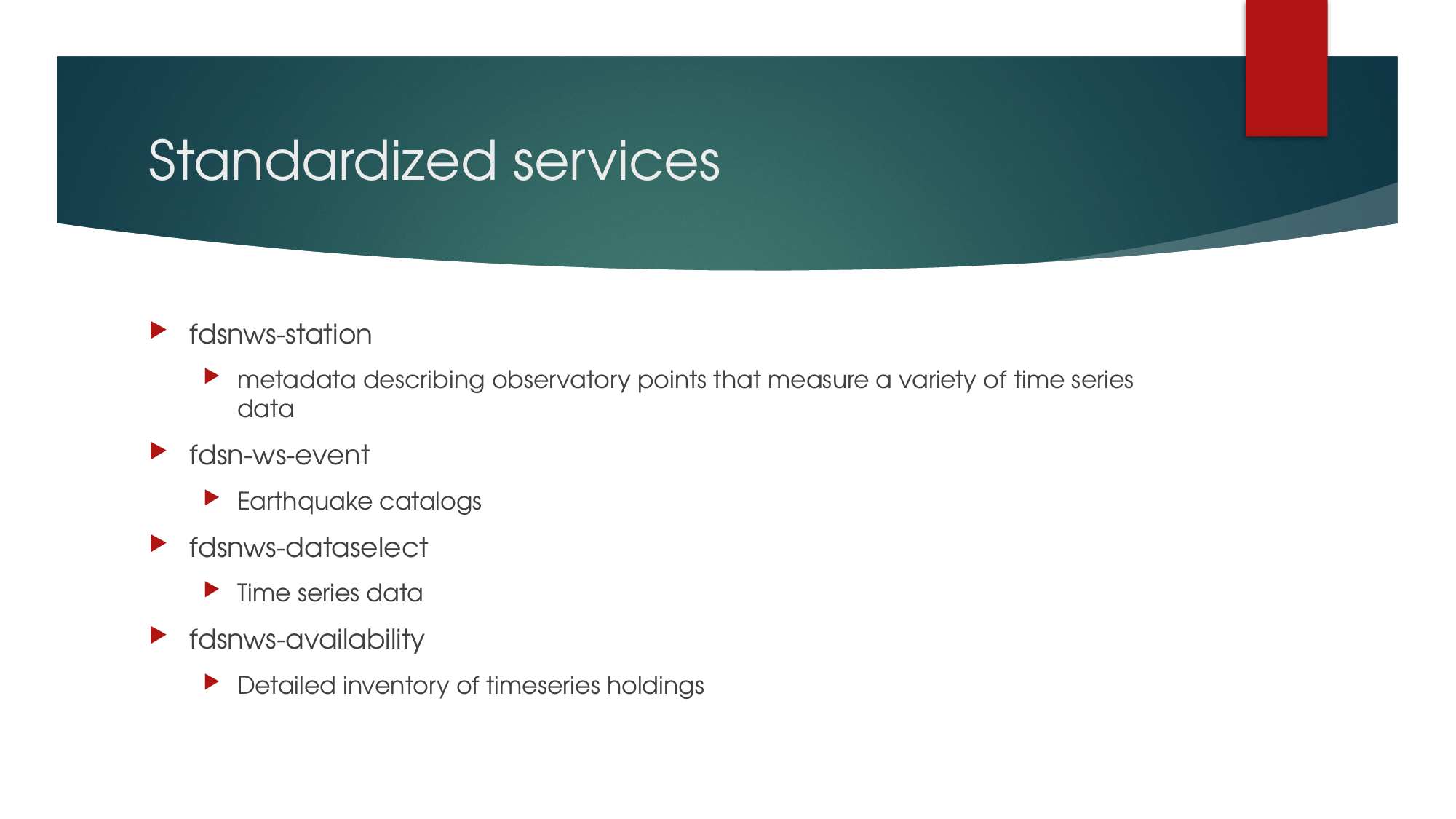

# Standardized services
fdsnws-station
metadata describing observatory points that measure a variety of time series data
fdsn-ws-event
Earthquake catalogs
fdsnws-dataselect
Time series data
fdsnws-availability
Detailed inventory of timeseries holdings